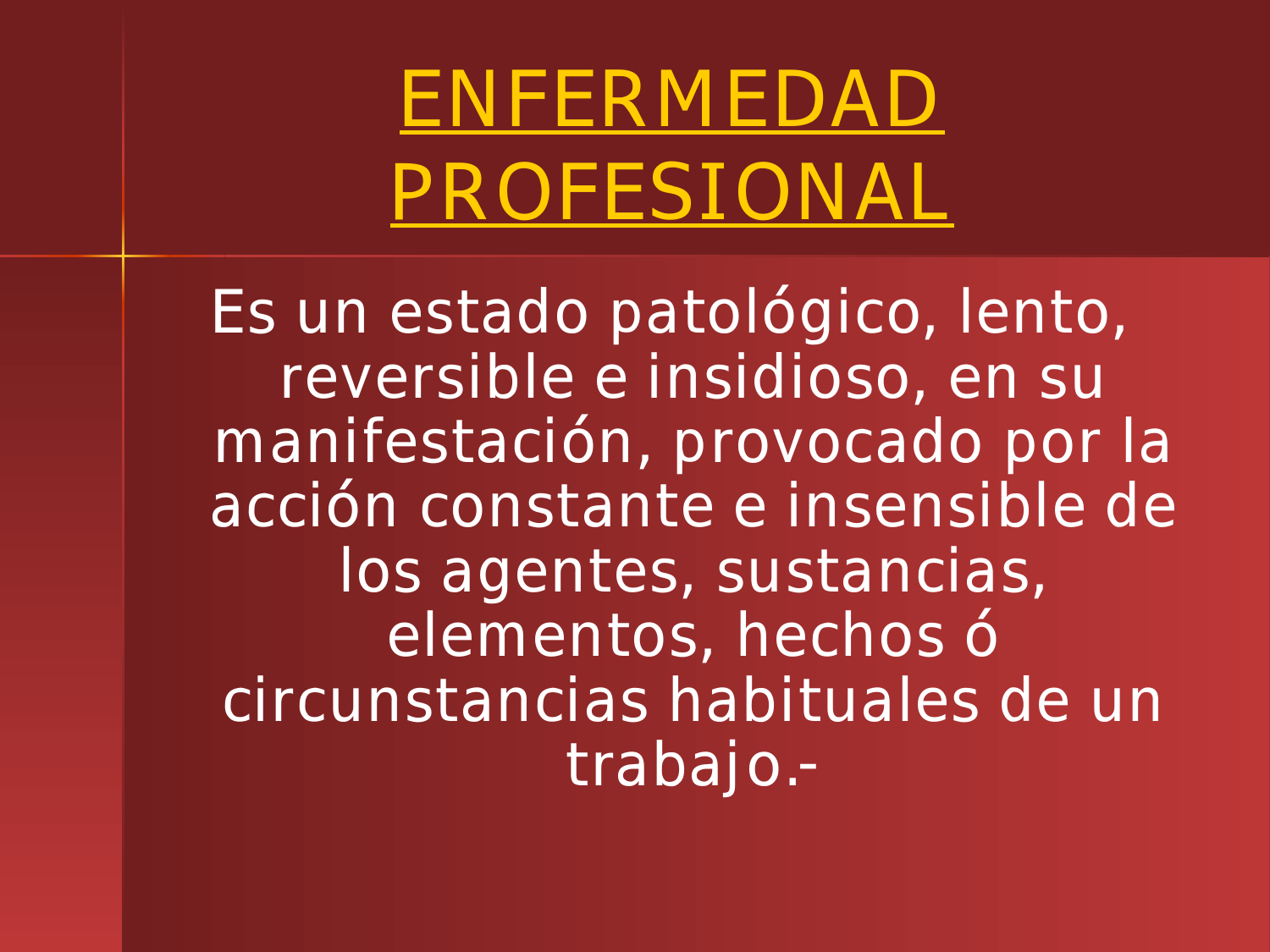

# ENFERMEDAD PROFESIONAL
Es un estado patológico, lento, reversible e insidioso, en su manifestación, provocado por la acción constante e insensible de los agentes, sustancias, elementos, hechos ó circunstancias habituales de un trabajo.-